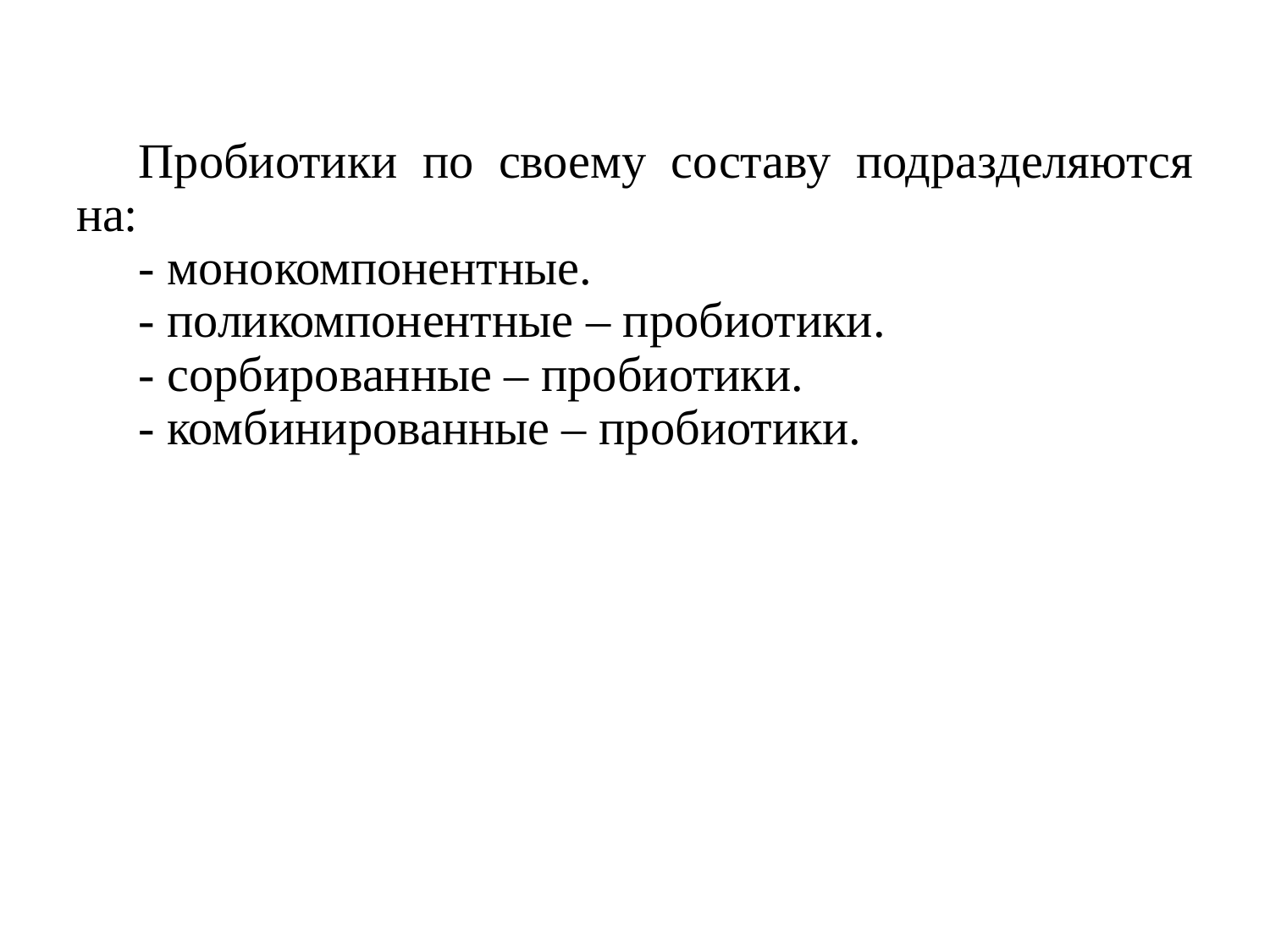

Пробиотики по своему составу подразделяются на:
- монокомпонентные.
- поликомпонентные – пробиотики.
- сорбированные – пробиотики.
- комбинированные – пробиотики.